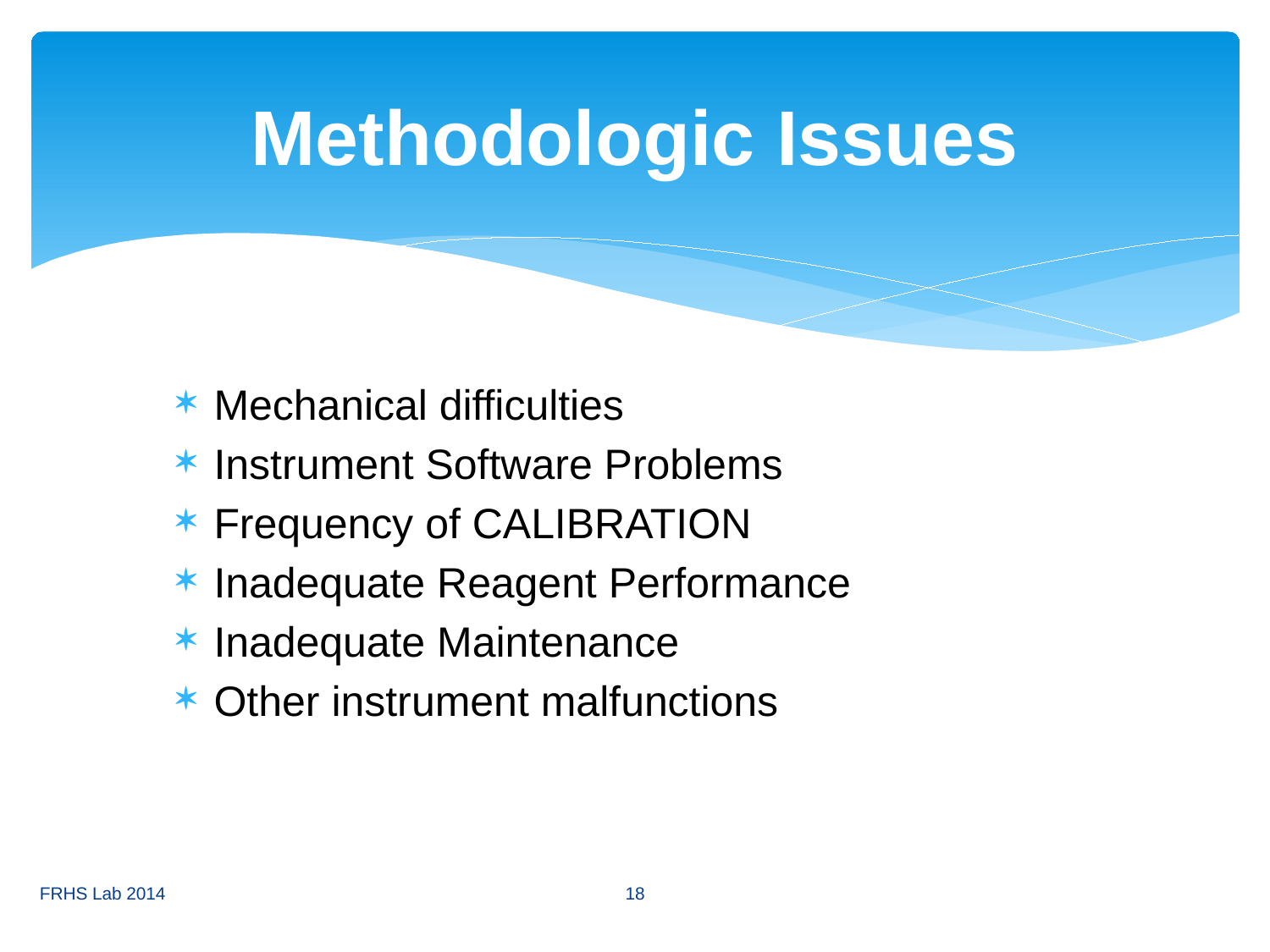

# Methodologic Issues
Mechanical difficulties
Instrument Software Problems
Frequency of CALIBRATION
Inadequate Reagent Performance
Inadequate Maintenance
Other instrument malfunctions
18
FRHS Lab 2014